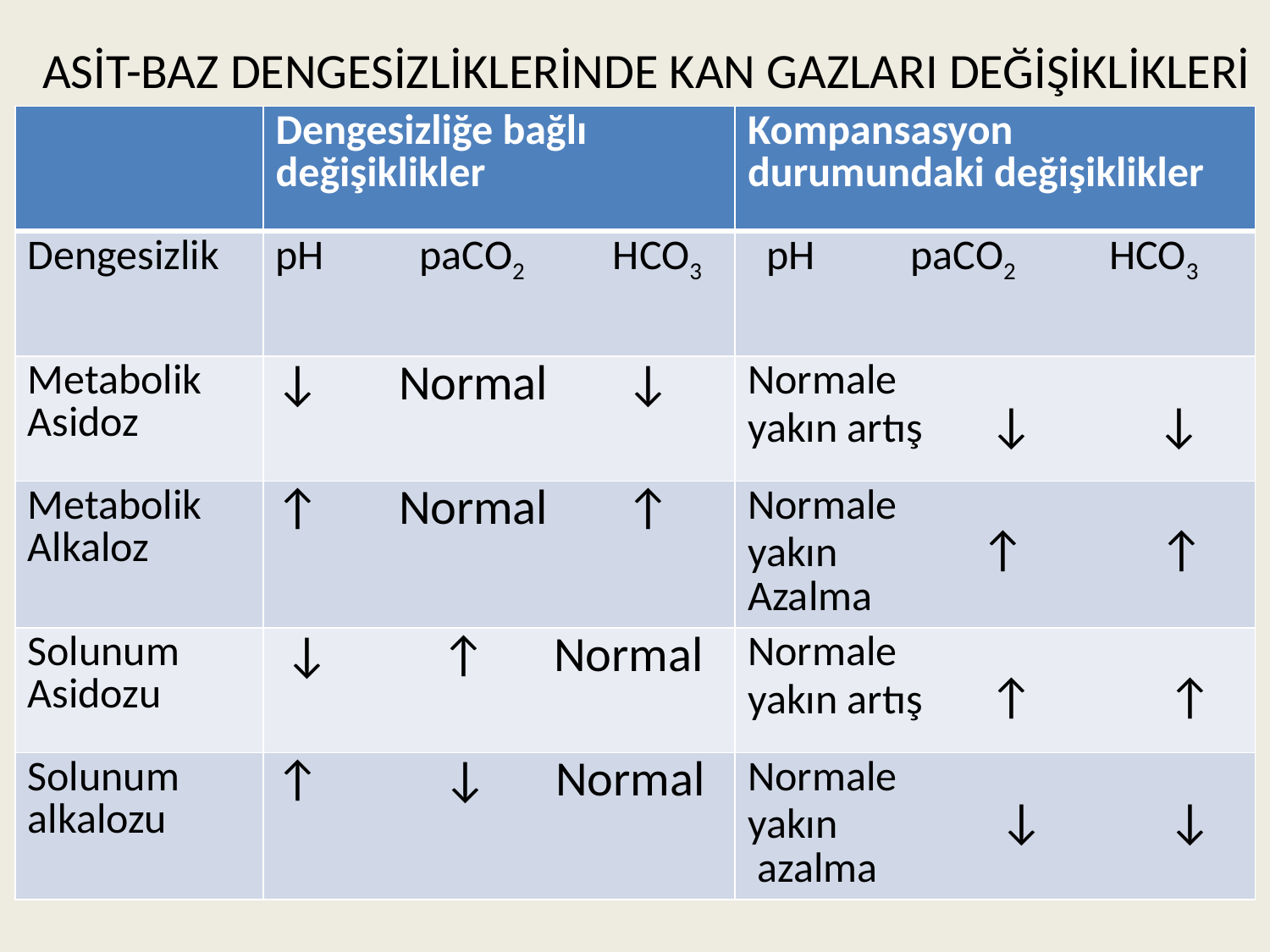

ASİT-BAZ DENGESİZLİKLERİNDE KAN GAZLARI DEĞİŞİKLİKLERİ

|  | Dengesizliğe bağlı değişiklikler | Kompansasyon durumundaki değişiklikler |
| --- | --- | --- |
| Dengesizlik | pH paCO2 HCO3 | pH paCO2 HCO3 |
| Metabolik Asidoz | ↓ Normal ↓ | Normale yakın artış ↓ ↓ |
| Metabolik Alkaloz | ↑ Normal ↑ | Normale yakın ↑ ↑ Azalma |
| Solunum Asidozu | ↓ ↑ Normal | Normale yakın artış ↑ ↑ |
| Solunum alkalozu | ↑ ↓ Normal | Normale yakın ↓ ↓ azalma |